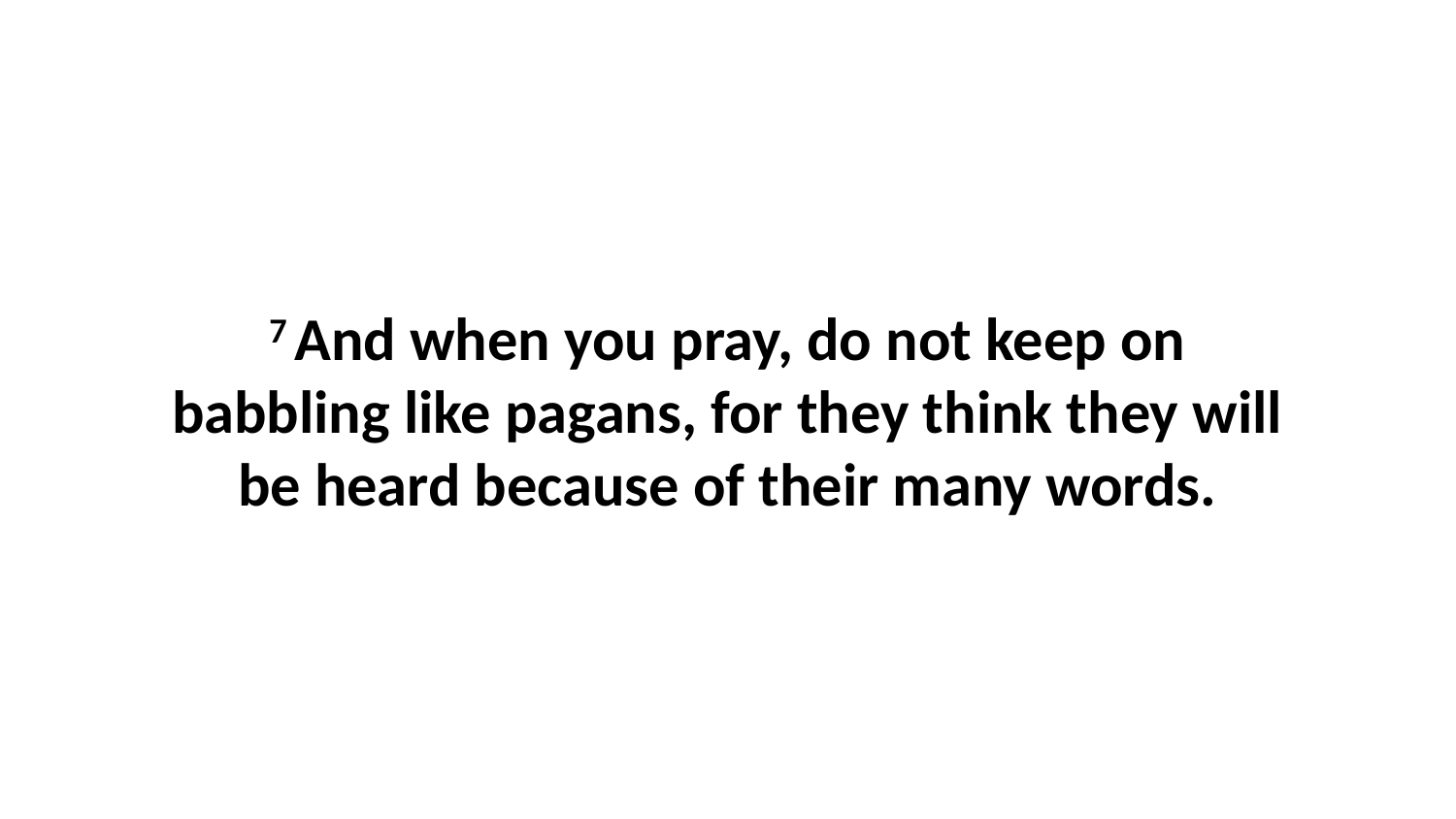

7 And when you pray, do not keep on babbling like pagans, for they think they will be heard because of their many words.